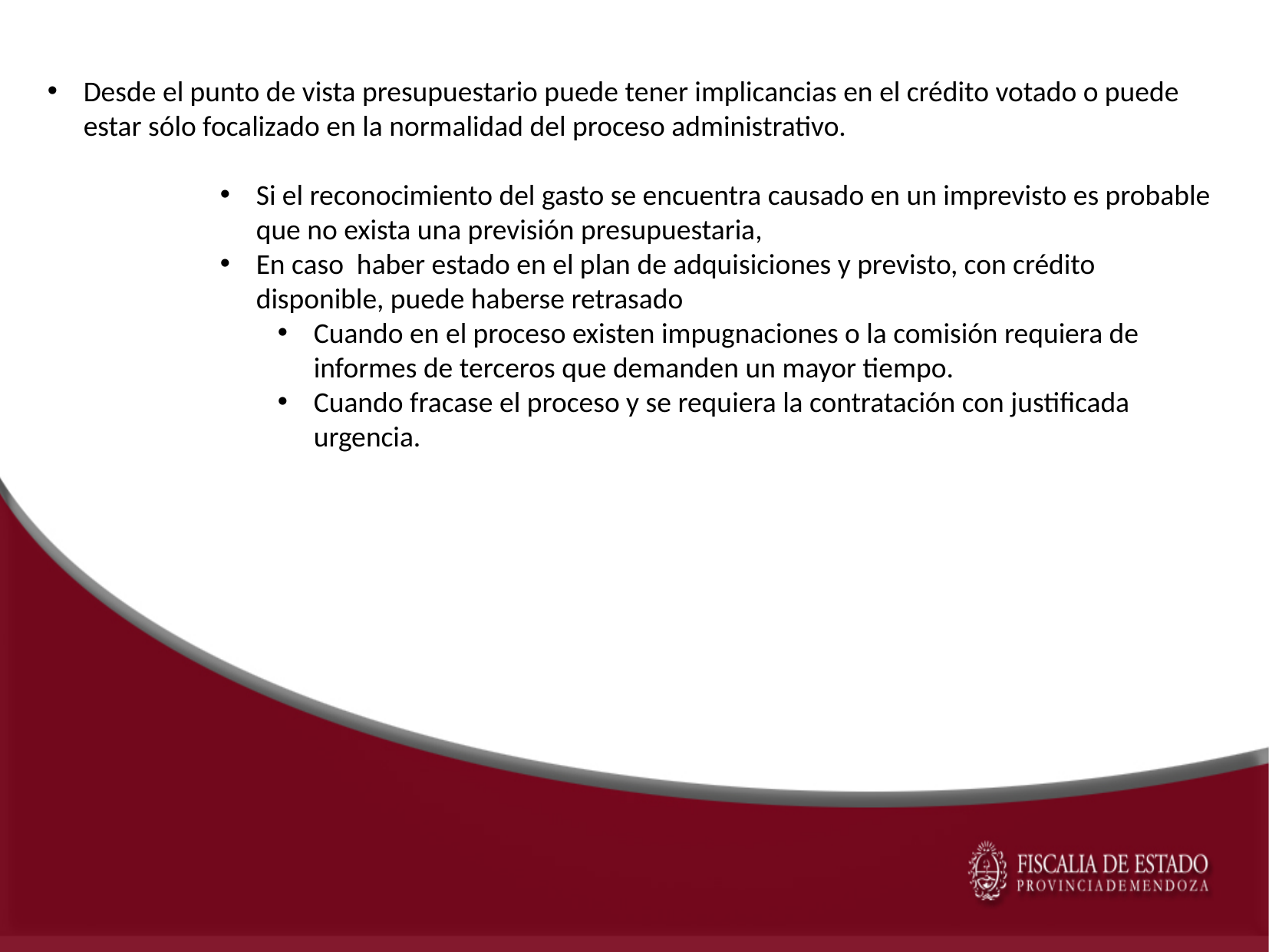

Desde el punto de vista presupuestario puede tener implicancias en el crédito votado o puede estar sólo focalizado en la normalidad del proceso administrativo.

Si el reconocimiento del gasto se encuentra causado en un imprevisto es probable que no exista una previsión presupuestaria,
En caso  haber estado en el plan de adquisiciones y previsto, con crédito disponible, puede haberse retrasado
Cuando en el proceso existen impugnaciones o la comisión requiera de informes de terceros que demanden un mayor tiempo.
Cuando fracase el proceso y se requiera la contratación con justificada urgencia.